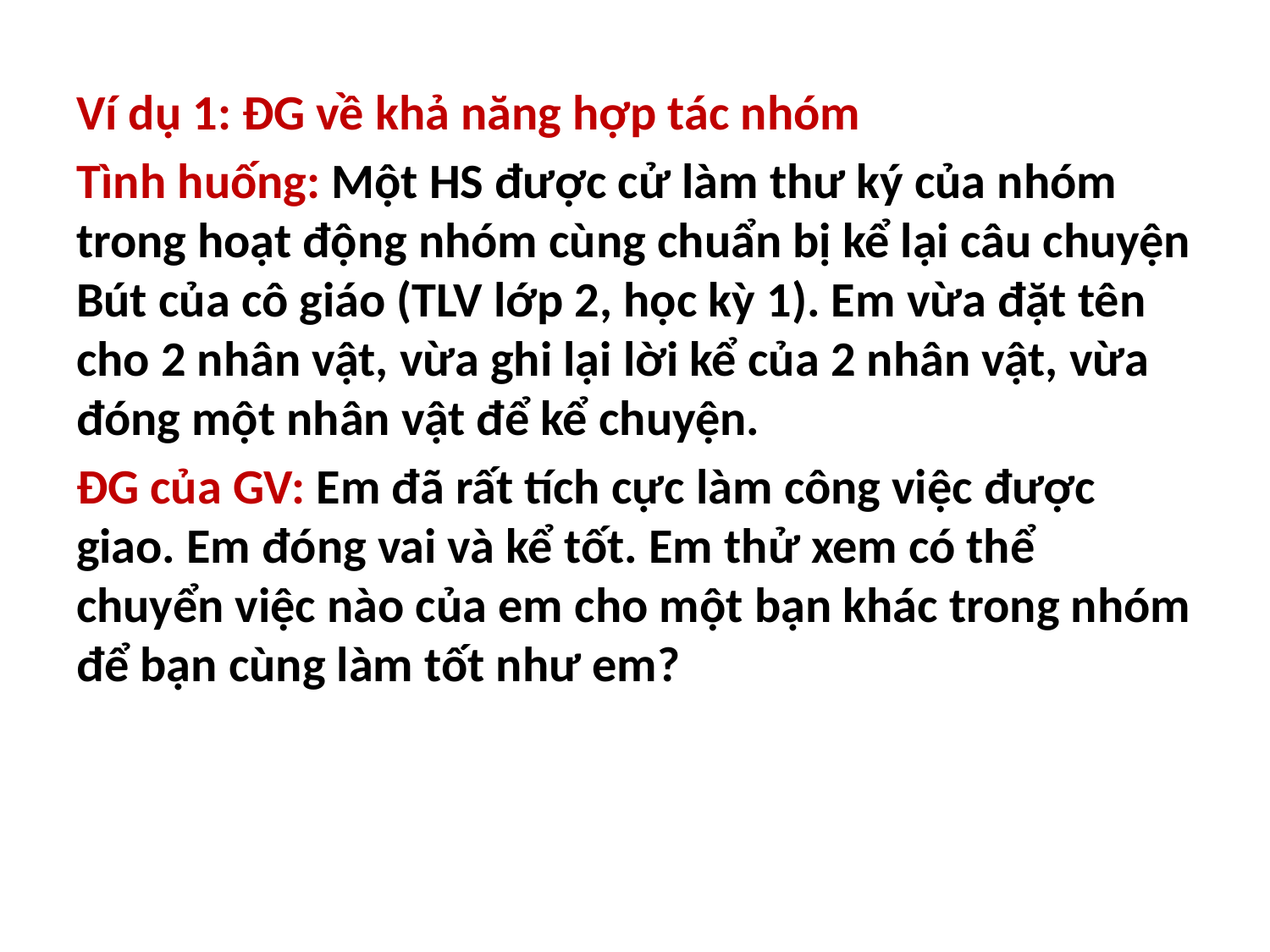

Ví dụ 1: ĐG về khả năng hợp tác nhóm
Tình huống: Một HS được cử làm thư ký của nhóm trong hoạt động nhóm cùng chuẩn bị kể lại câu chuyện Bút của cô giáo (TLV lớp 2, học kỳ 1). Em vừa đặt tên cho 2 nhân vật, vừa ghi lại lời kể của 2 nhân vật, vừa đóng một nhân vật để kể chuyện.
ĐG của GV: Em đã rất tích cực làm công việc được giao. Em đóng vai và kể tốt. Em thử xem có thể chuyển việc nào của em cho một bạn khác trong nhóm để bạn cùng làm tốt như em?